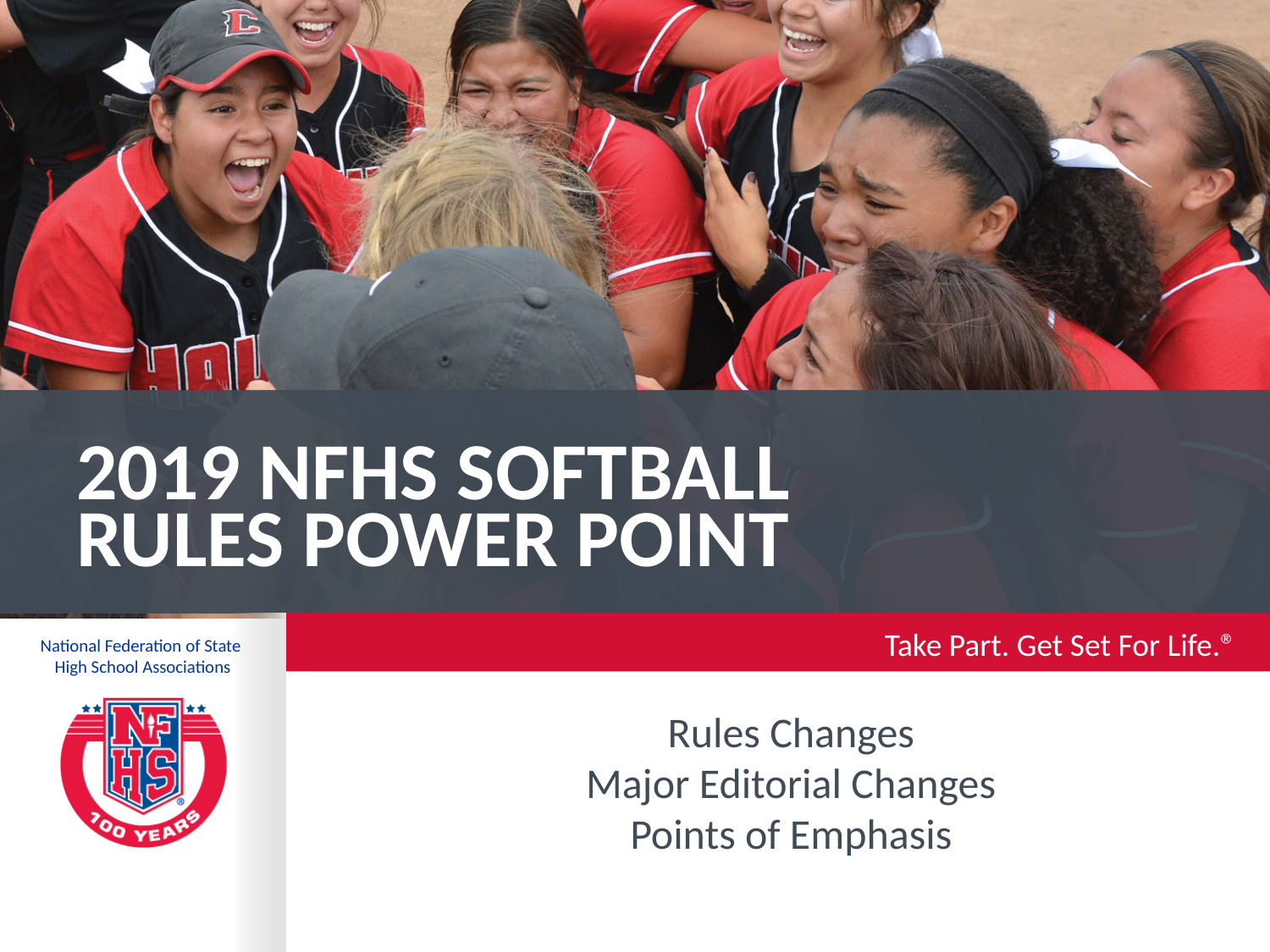

# 2019 NFHS softBALL Rules Power Point
Rules Changes
Major Editorial Changes
Points of Emphasis